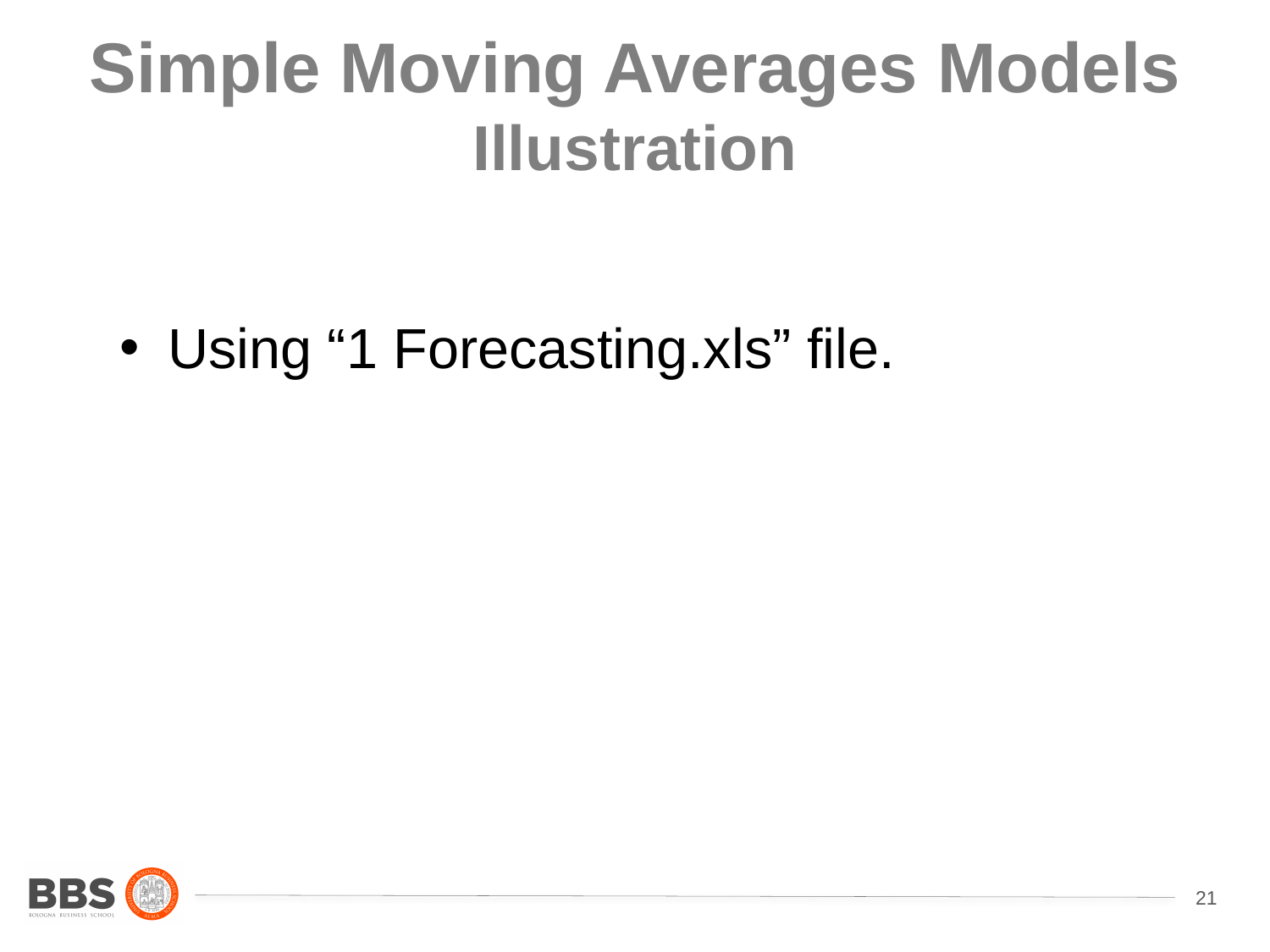

# Simple Moving Averages Models Illustration
Using “1 Forecasting.xls” file.